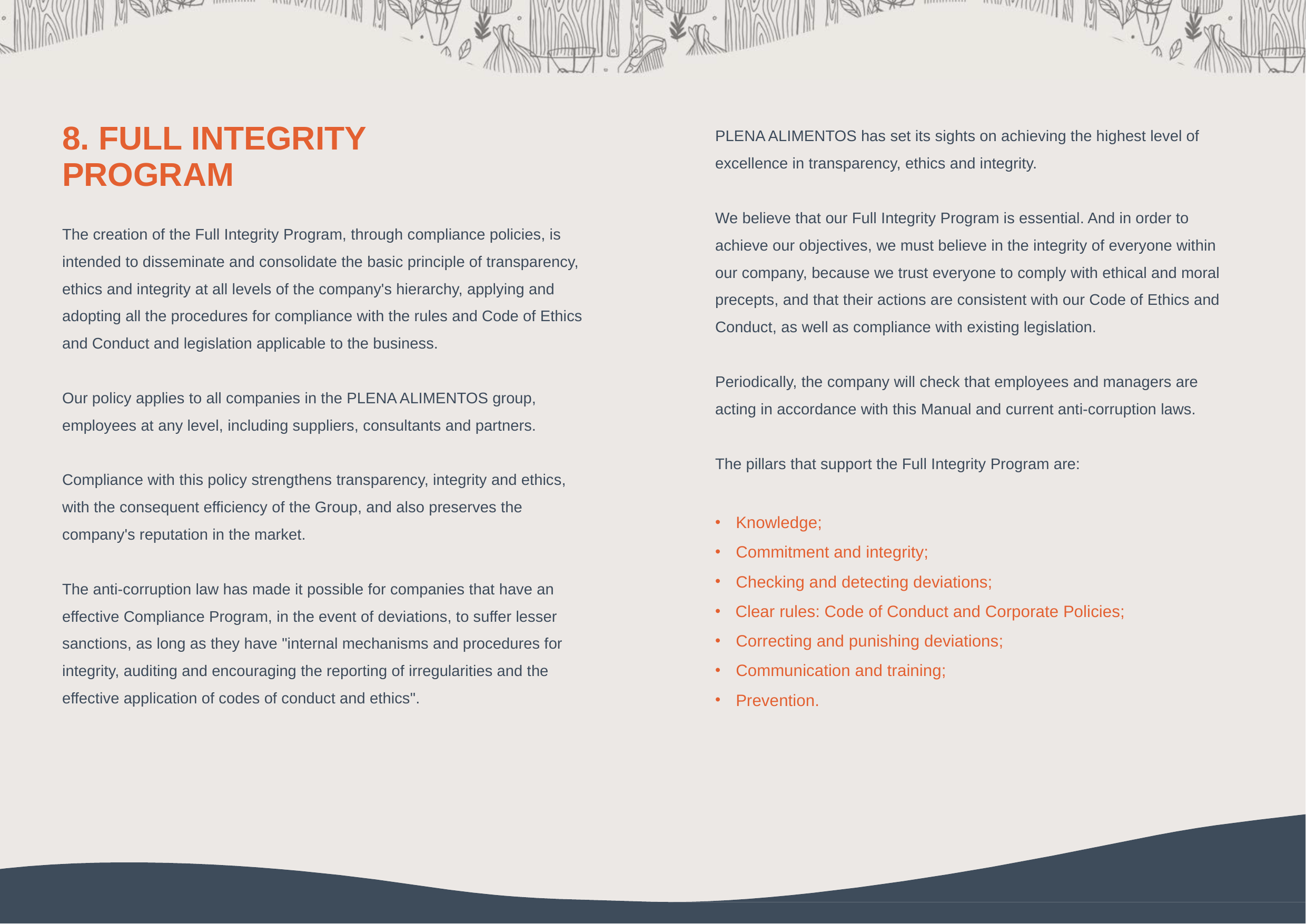

PLENA ALIMENTOS has set its sights on achieving the highest level of excellence in transparency, ethics and integrity.
# 8. FULL INTEGRITY PROGRAM
We believe that our Full Integrity Program is essential. And in order to achieve our objectives, we must believe in the integrity of everyone within our company, because we trust everyone to comply with ethical and moral precepts, and that their actions are consistent with our Code of Ethics and Conduct, as well as compliance with existing legislation.

Periodically, the company will check that employees and managers are acting in accordance with this Manual and current anti-corruption laws.

The pillars that support the Full Integrity Program are:

Knowledge;

Commitment and integrity;

Checking and detecting deviations;

Clear rules: Code of Conduct and Corporate Policies;

Correcting and punishing deviations;

Communication and training;

Prevention.
The creation of the Full Integrity Program, through compliance policies, is intended to disseminate and consolidate the basic principle of transparency, ethics and integrity at all levels of the company's hierarchy, applying and adopting all the procedures for compliance with the rules and Code of Ethics and Conduct and legislation applicable to the business.

Our policy applies to all companies in the PLENA ALIMENTOS group, employees at any level, including suppliers, consultants and partners.

Compliance with this policy strengthens transparency, integrity and ethics, with the consequent efficiency of the Group, and also preserves the company's reputation in the market.

The anti-corruption law has made it possible for companies that have an effective Compliance Program, in the event of deviations, to suffer lesser sanctions, as long as they have "internal mechanisms and procedures for integrity, auditing and encouraging the reporting of irregularities and the effective application of codes of conduct and ethics".